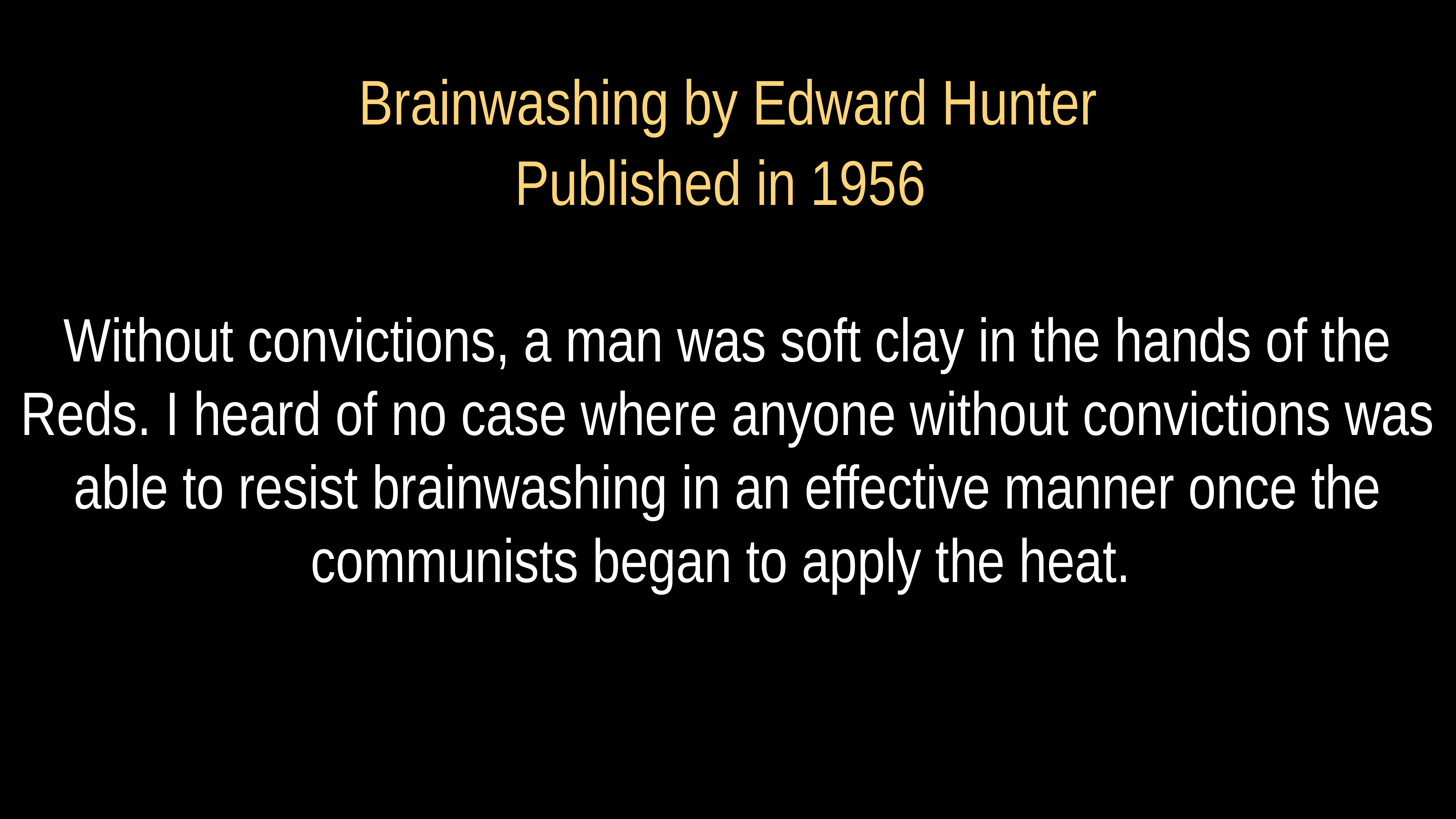

# Brainwashing by Edward Hunter
Published in 1956

Without convictions, a man was soft clay in the hands of the Reds. I heard of no case where anyone without convictions was able to resist brainwashing in an effective manner once the communists began to apply the heat.